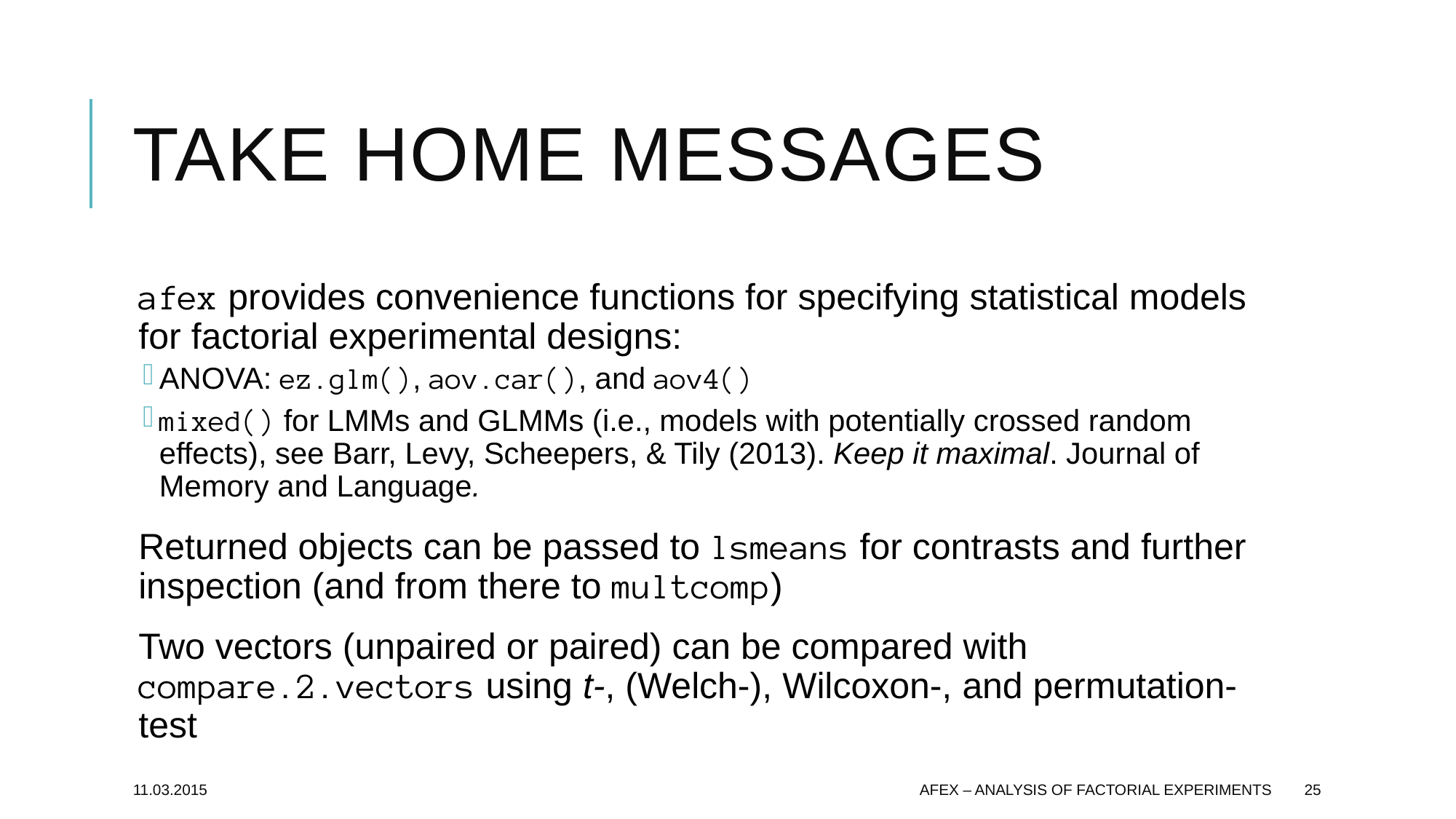

# Take Home Messages
afex provides convenience functions for specifying statistical models for factorial experimental designs:
ANOVA: ez.glm(), aov.car(), and aov4()
mixed() for LMMs and GLMMs (i.e., models with potentially crossed random effects), see Barr, Levy, Scheepers, & Tily (2013). Keep it maximal. Journal of Memory and Language.
Returned objects can be passed to lsmeans for contrasts and further inspection (and from there to multcomp)
Two vectors (unpaired or paired) can be compared with compare.2.vectors using t-, (Welch-), Wilcoxon-, and permutation-test

11.03.2015
afex – Analysis of Factorial EXperiments
25